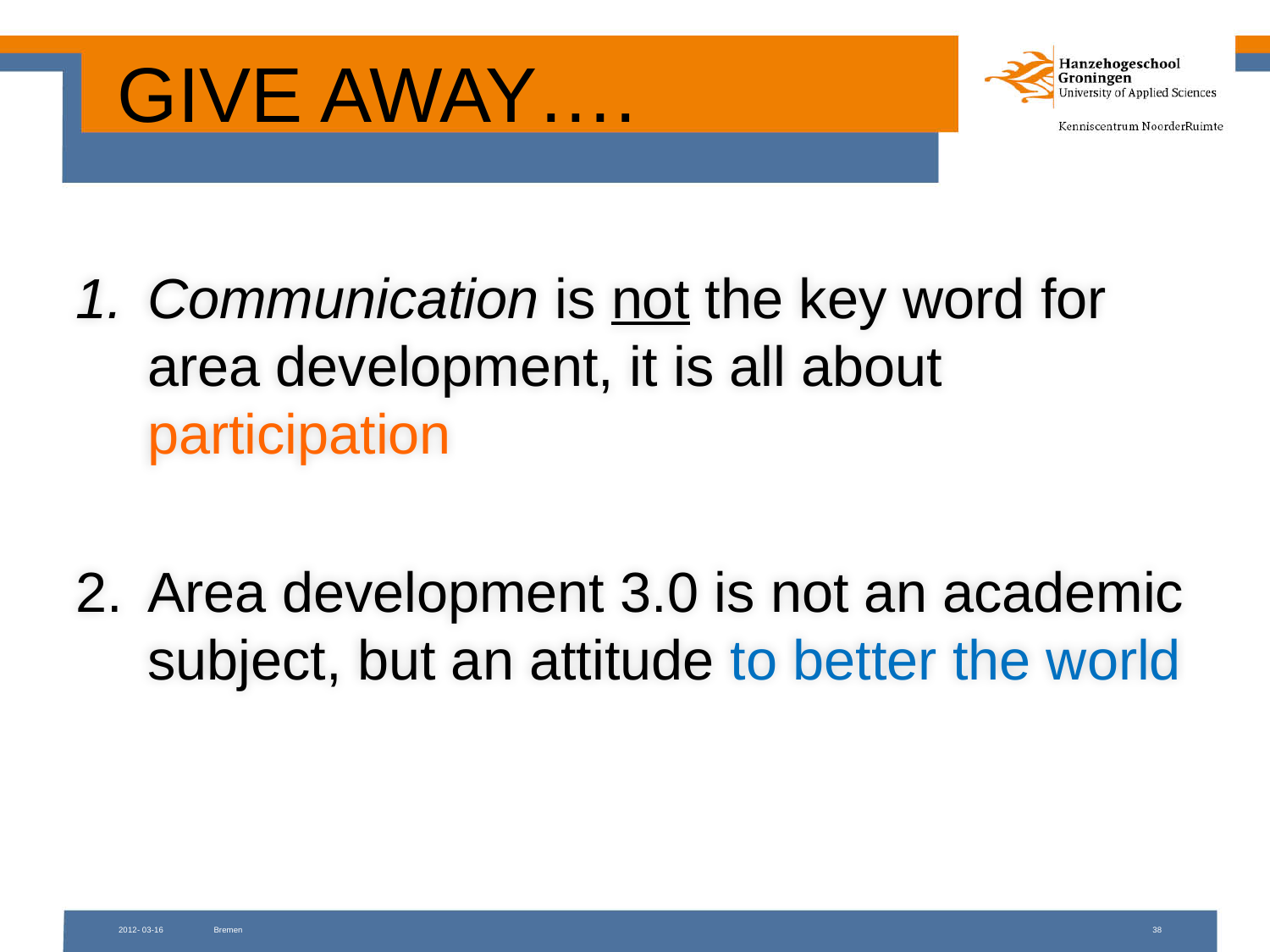

# GIVE AWAY….
Communication is not the key word for area development, it is all about participation

Area development 3.0 is not an academic subject, but an attitude to better the world
2012- 03-16
Bremen
38